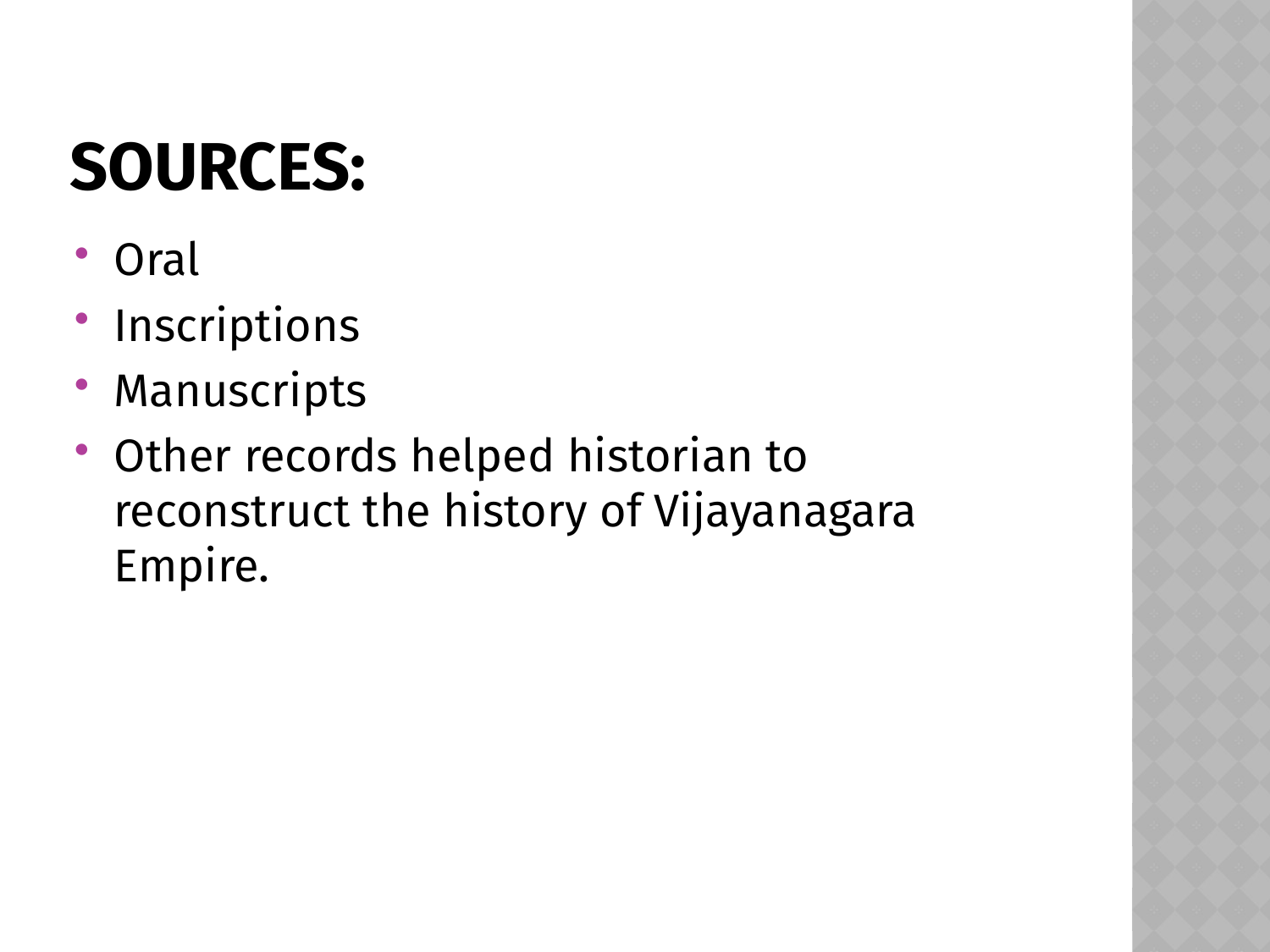

# Sources:
Oral
Inscriptions
Manuscripts
Other records helped historian to reconstruct the history of Vijayanagara Empire.